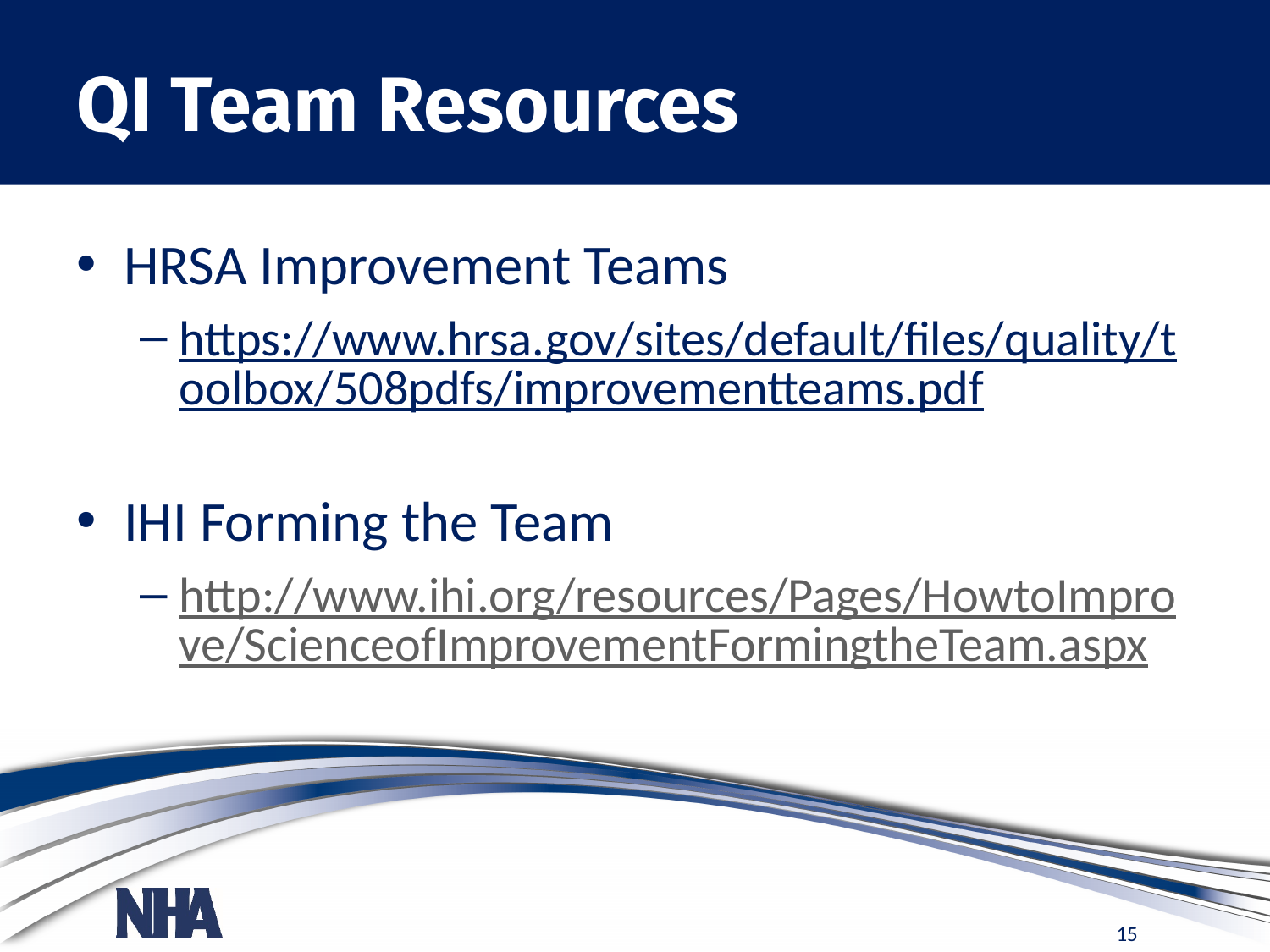

# QI Team Resources
HRSA Improvement Teams
https://www.hrsa.gov/sites/default/files/quality/toolbox/508pdfs/improvementteams.pdf
IHI Forming the Team
http://www.ihi.org/resources/Pages/HowtoImprove/ScienceofImprovementFormingtheTeam.aspx